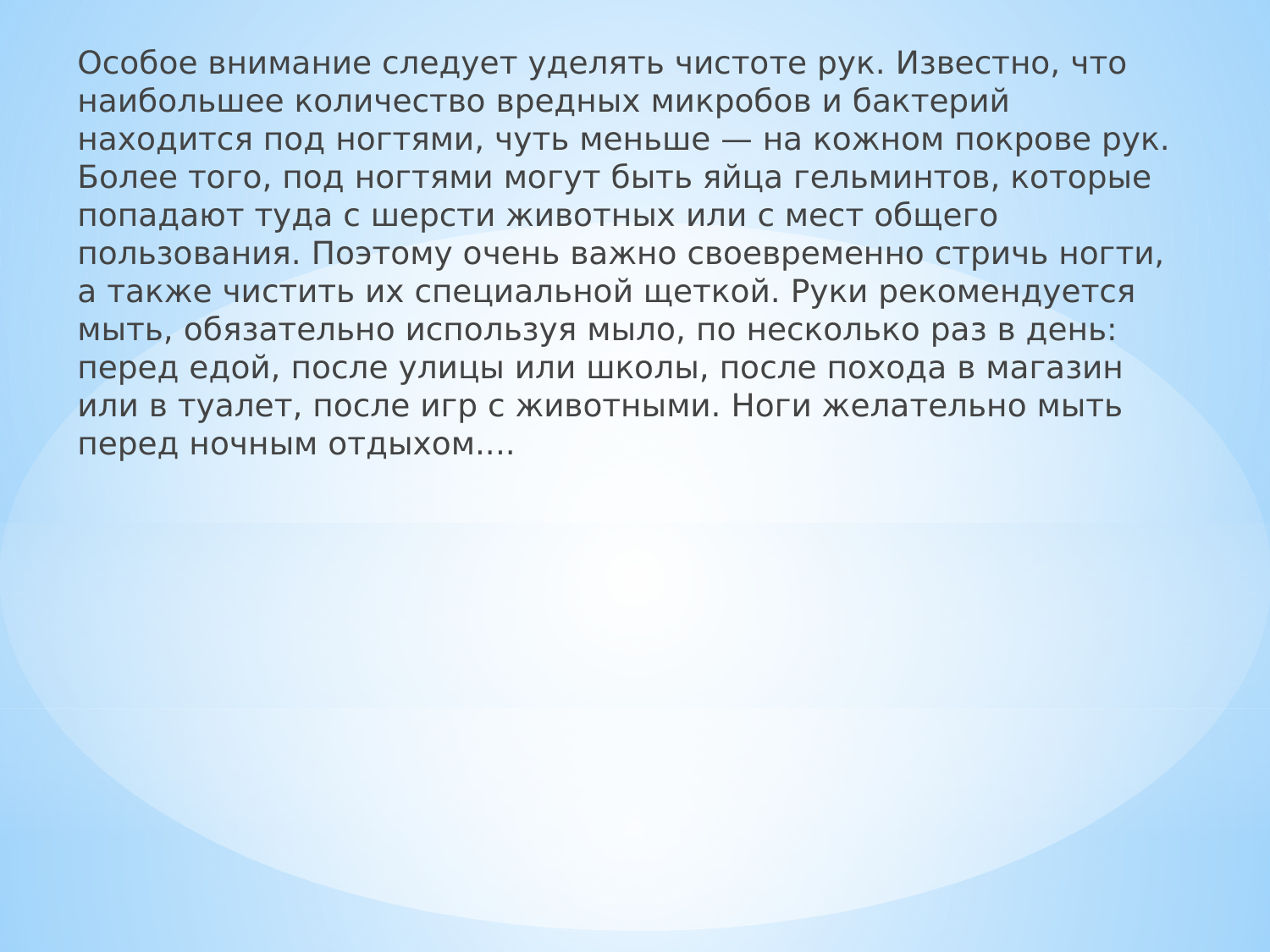

Особое внимание следует уделять чистоте рук. Известно, что наибольшее количество вредных микробов и бактерий находится под ногтями, чуть меньше — на кожном покрове рук. Более того, под ногтями могут быть яйца гельминтов, которые попадают туда с шерсти животных или с мест общего пользования. Поэтому очень важно своевременно стричь ногти, а также чистить их специальной щеткой. Руки рекомендуется мыть, обязательно используя мыло, по несколько раз в день: перед едой, после улицы или школы, после похода в магазин или в туалет, после игр с животными. Ноги желательно мыть перед ночным отдыхом....